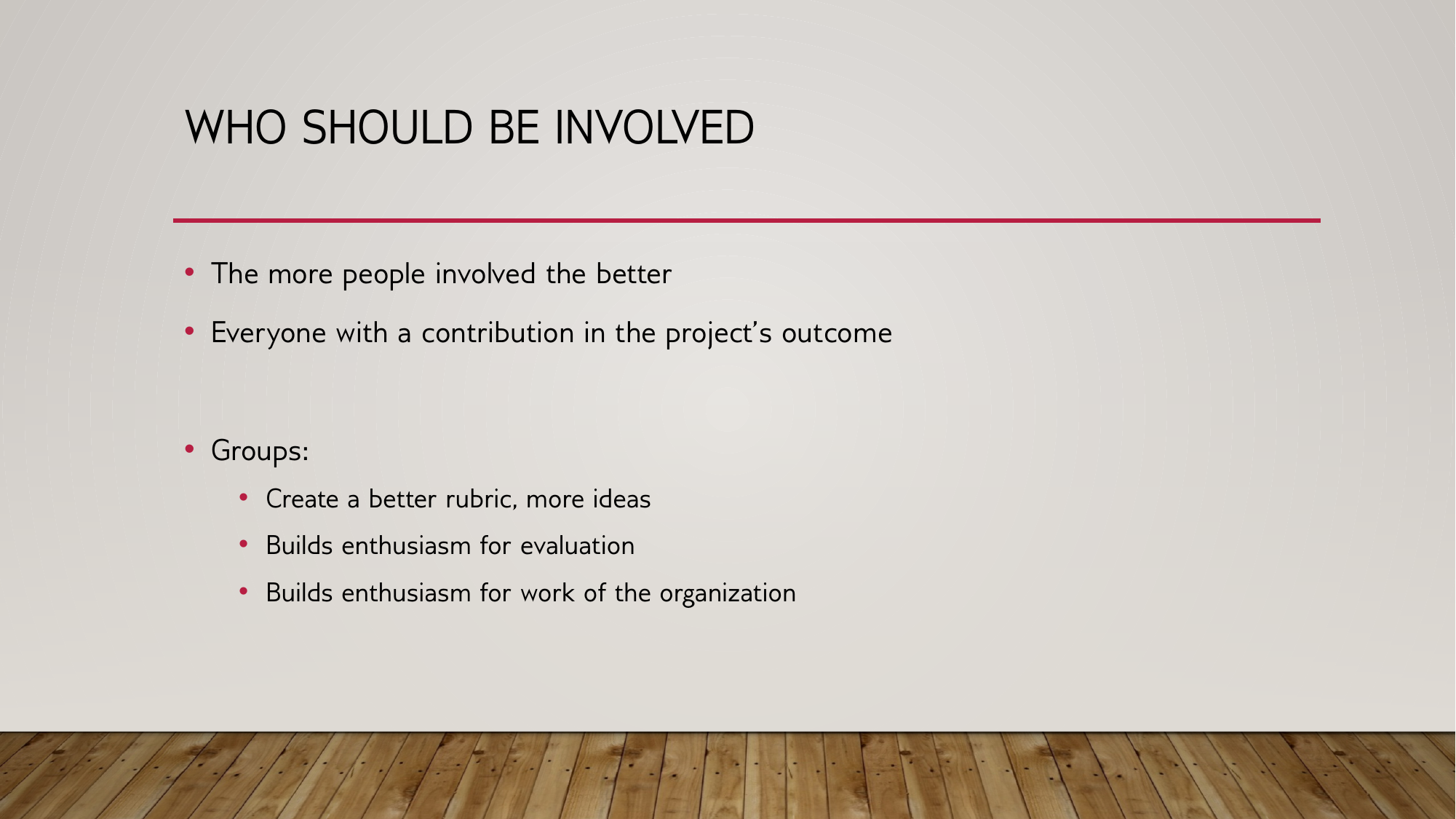

# Who should be involved
The more people involved the better
Everyone with a contribution in the project’s outcome

Groups:
Create a better rubric, more ideas
Builds enthusiasm for evaluation
Builds enthusiasm for work of the organization